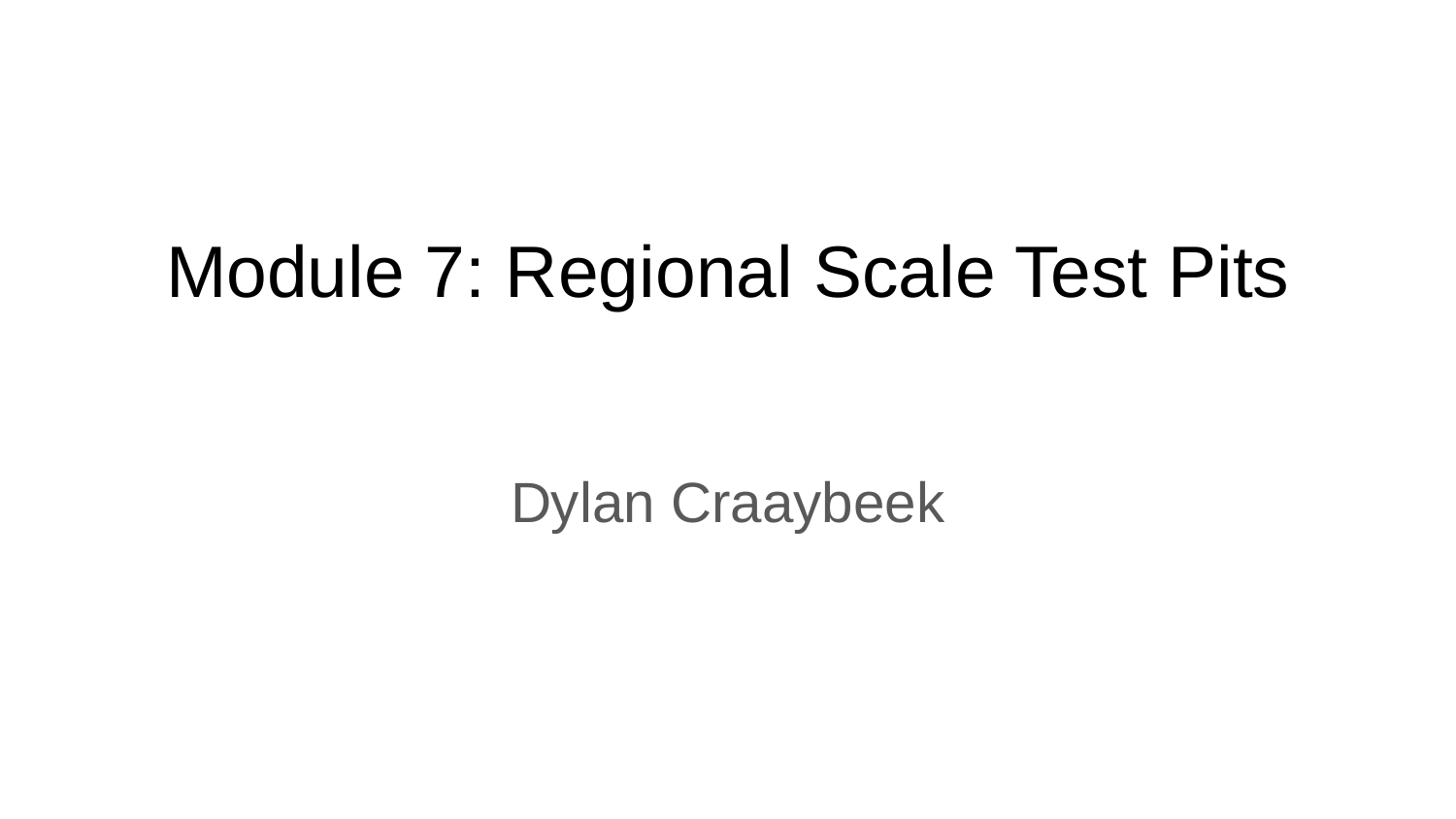

# Module 7: Regional Scale Test Pits
Dylan Craaybeek